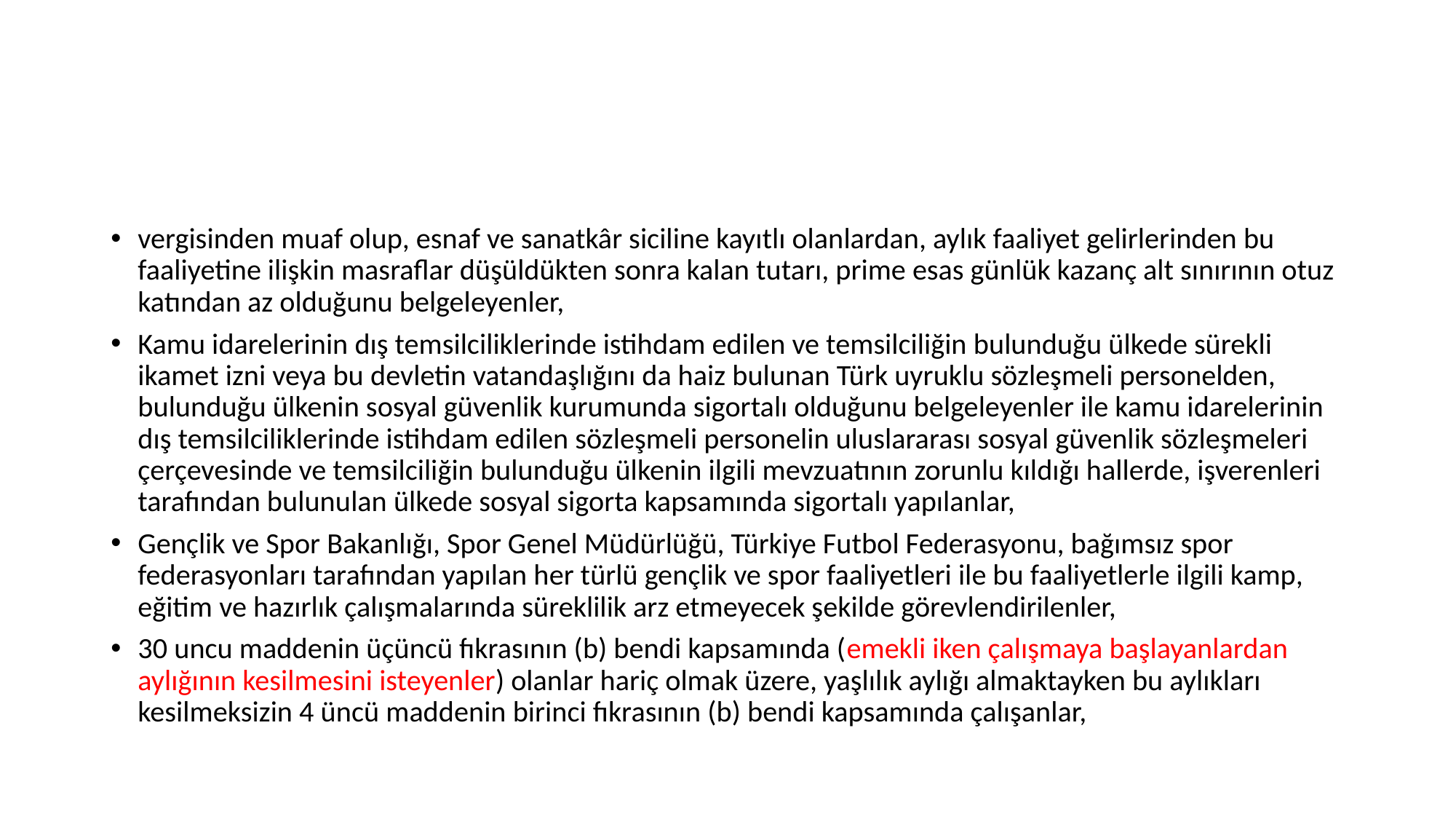

#
vergisinden muaf olup, esnaf ve sanatkâr siciline kayıtlı olanlardan, aylık faaliyet gelirlerinden bu faaliyetine ilişkin masraflar düşüldükten sonra kalan tutarı, prime esas günlük kazanç alt sınırının otuz katından az olduğunu belgeleyenler,
Kamu idarelerinin dış temsilciliklerinde istihdam edilen ve temsilciliğin bulunduğu ülkede sürekli ikamet izni veya bu devletin vatandaşlığını da haiz bulunan Türk uyruklu sözleşmeli personelden, bulunduğu ülkenin sosyal güvenlik kurumunda sigortalı olduğunu belgeleyenler ile kamu idarelerinin dış temsilciliklerinde istihdam edilen sözleşmeli personelin uluslararası sosyal güvenlik sözleşmeleri çerçevesinde ve temsilciliğin bulunduğu ülkenin ilgili mevzuatının zorunlu kıldığı hallerde, işverenleri tarafından bulunulan ülkede sosyal sigorta kapsamında sigortalı yapılanlar,
Gençlik ve Spor Bakanlığı, Spor Genel Müdürlüğü, Türkiye Futbol Federasyonu, bağımsız spor federasyonları tarafından yapılan her türlü gençlik ve spor faaliyetleri ile bu faaliyetlerle ilgili kamp, eğitim ve hazırlık çalışmalarında süreklilik arz etmeyecek şekilde görevlendirilenler,
30 uncu maddenin üçüncü fıkrasının (b) bendi kapsamında (emekli iken çalışmaya başlayanlardan aylığının kesilmesini isteyenler) olanlar hariç olmak üzere, yaşlılık aylığı almaktayken bu aylıkları kesilmeksizin 4 üncü maddenin birinci fıkrasının (b) bendi kapsamında çalışanlar,